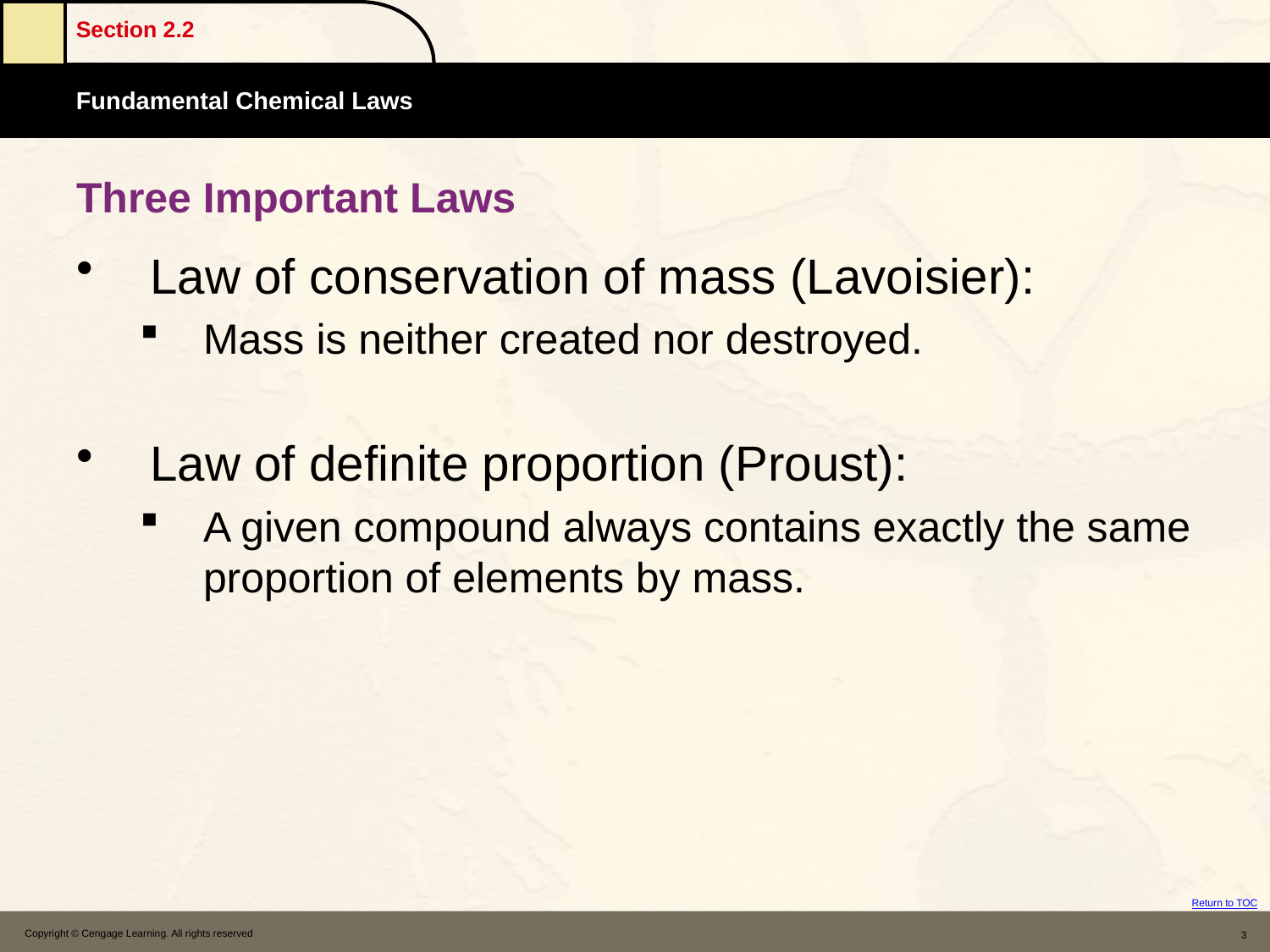

# Three Important Laws
Law of conservation of mass (Lavoisier):
Mass is neither created nor destroyed.

Law of definite proportion (Proust):
A given compound always contains exactly the same proportion of elements by mass.
Copyright © Cengage Learning. All rights reserved
3